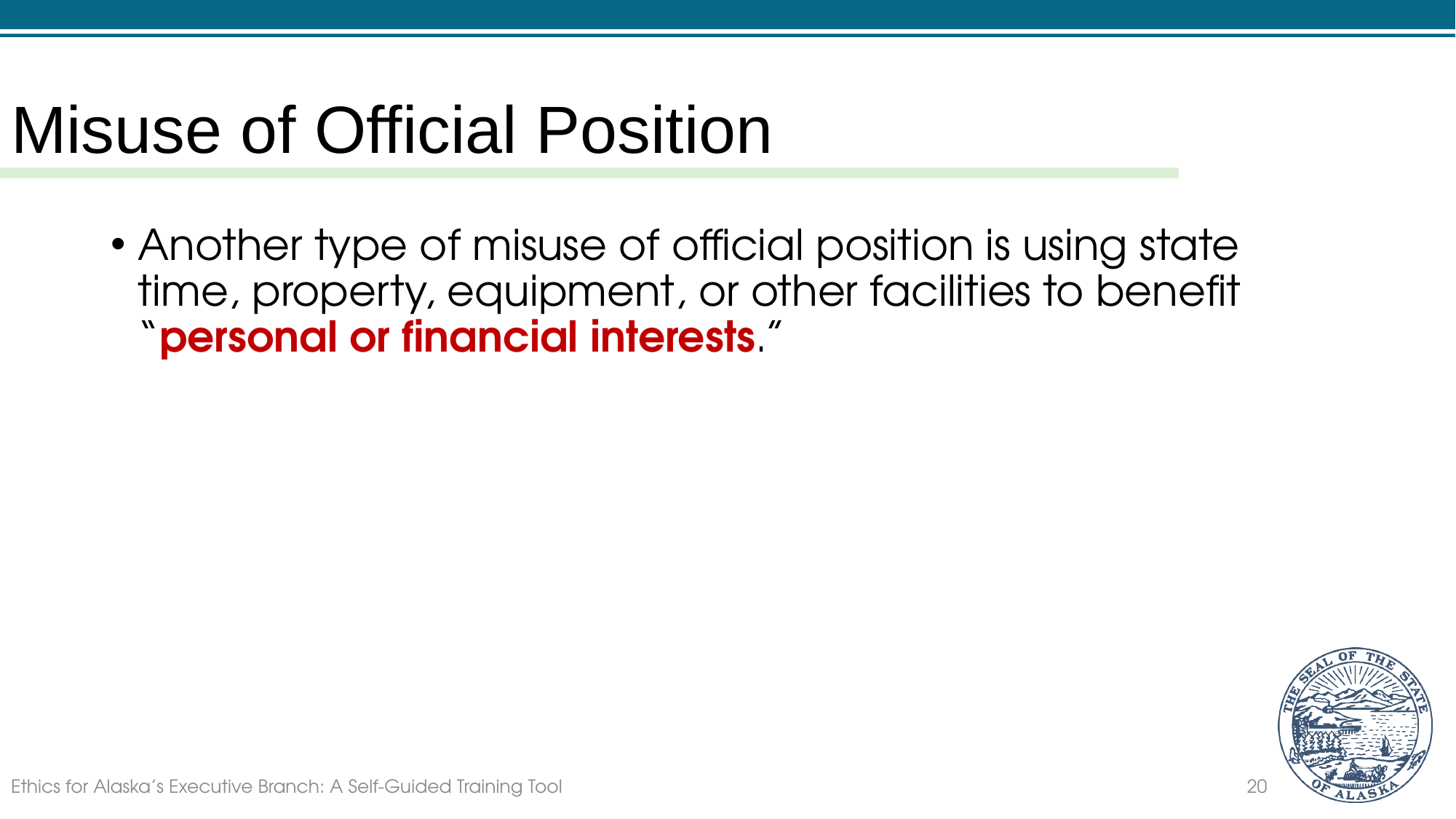

# Misuse of Official Position
Another type of misuse of official position is using state time, property, equipment, or other facilities to benefit “personal or financial interests.”
Ethics for Alaska’s Executive Branch: A Self-Guided Training Tool
20